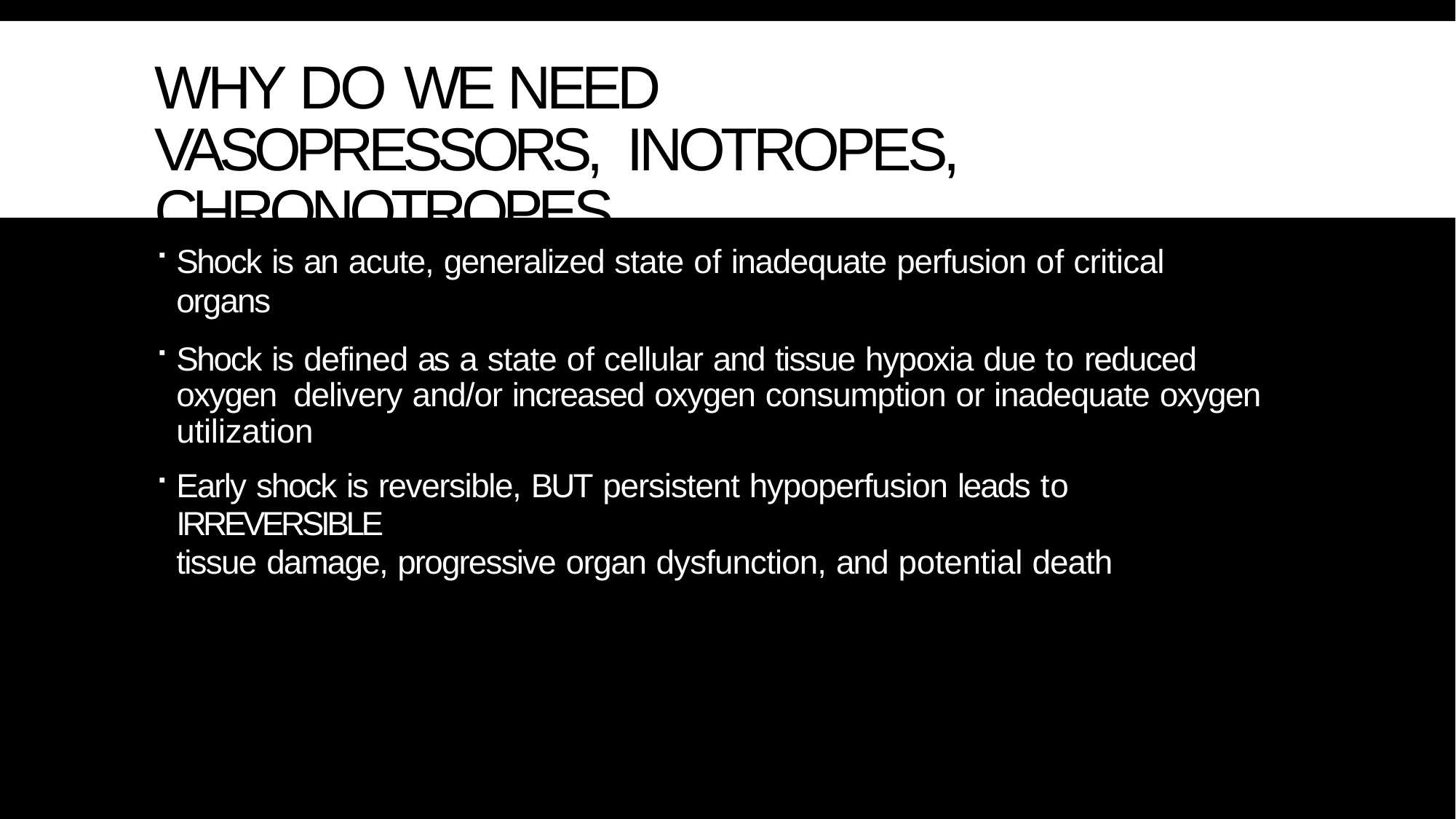

# WHY DO WE NEED VASOPRESSORS,  INOTROPES, CHRONOTROPES
Shock is an acute, generalized state of inadequate perfusion of critical organs
Shock is defined as a state of cellular and tissue hypoxia due to reduced oxygen  delivery and/or increased oxygen consumption or inadequate oxygen utilization
Early shock is reversible, BUT persistent hypoperfusion leads to IRREVERSIBLE
tissue damage, progressive organ dysfunction, and potential death